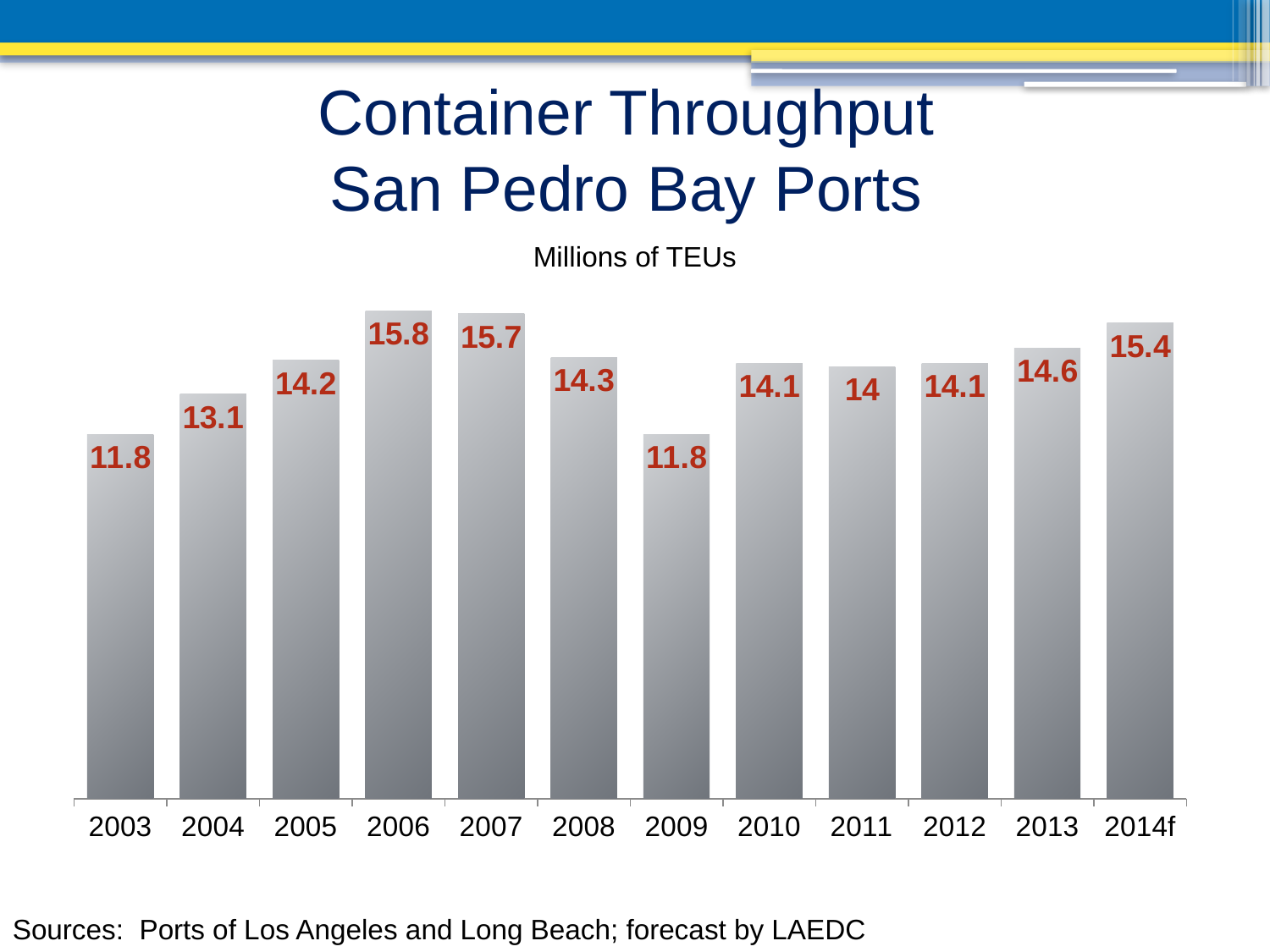

Container Throughput
San Pedro Bay Ports

### Chart

| Category | San Pedro Bay Ports |
|---|---|
| 2003 | 11.8 |
| 2004 | 13.1 |
| 2005 | 14.2 |
| 2006 | 15.8 |
| 2007 | 15.7 |
| 2008 | 14.3 |
| 2009 | 11.8 |
| 2010 | 14.1 |
| 2011 | 14.0 |
| 2012 | 14.1 |
| 2013 | 14.6 |
| 2014f | 15.4 |
Millions of TEUs
Sources:  Ports of Los Angeles and Long Beach; forecast by LAEDC
Kyser Center for Economic Research